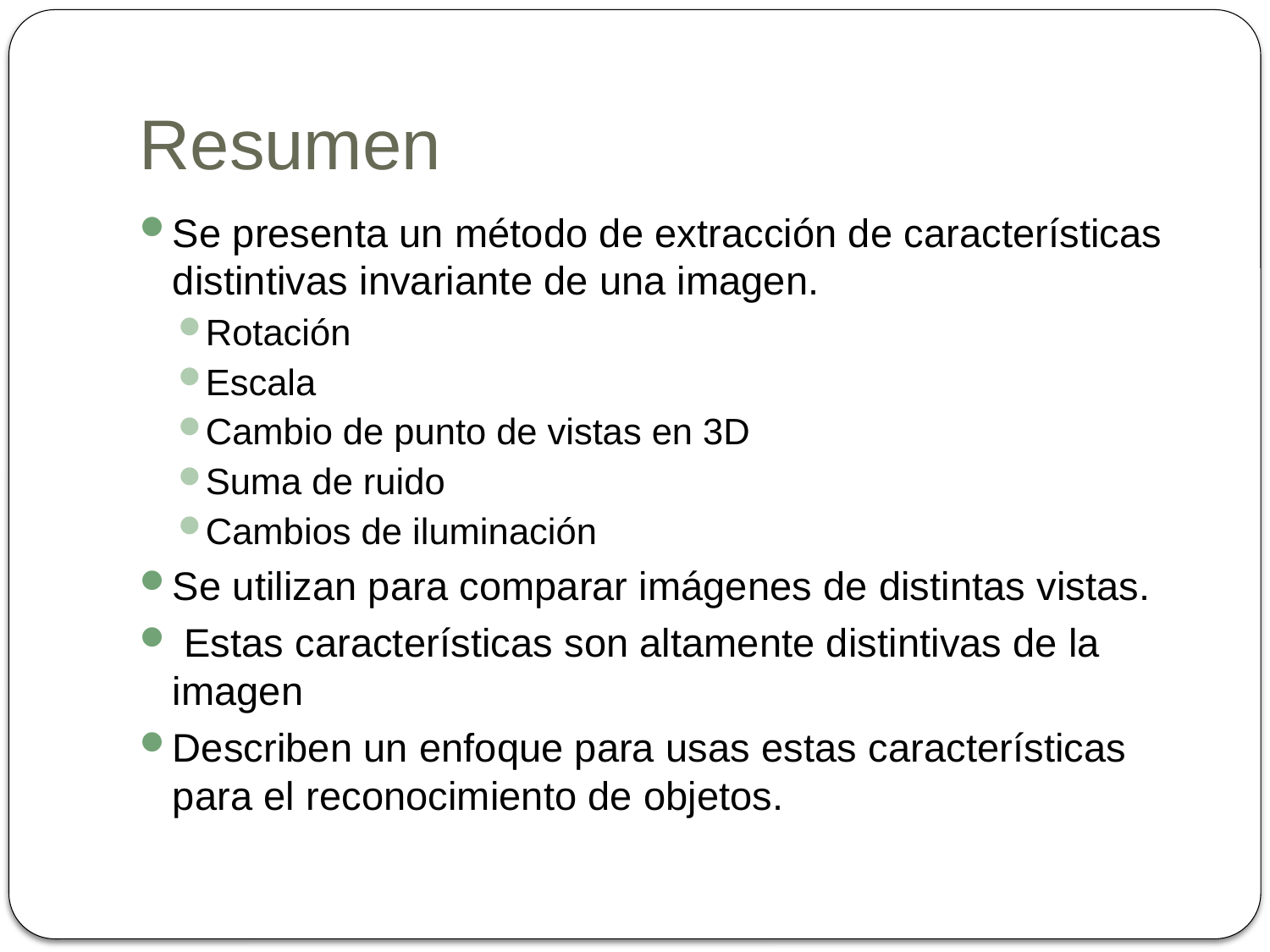

# Resumen
Se presenta un método de extracción de características distintivas invariante de una imagen.
Rotación
Escala
Cambio de punto de vistas en 3D
Suma de ruido
Cambios de iluminación
Se utilizan para comparar imágenes de distintas vistas.
 Estas características son altamente distintivas de la imagen
Describen un enfoque para usas estas características para el reconocimiento de objetos.